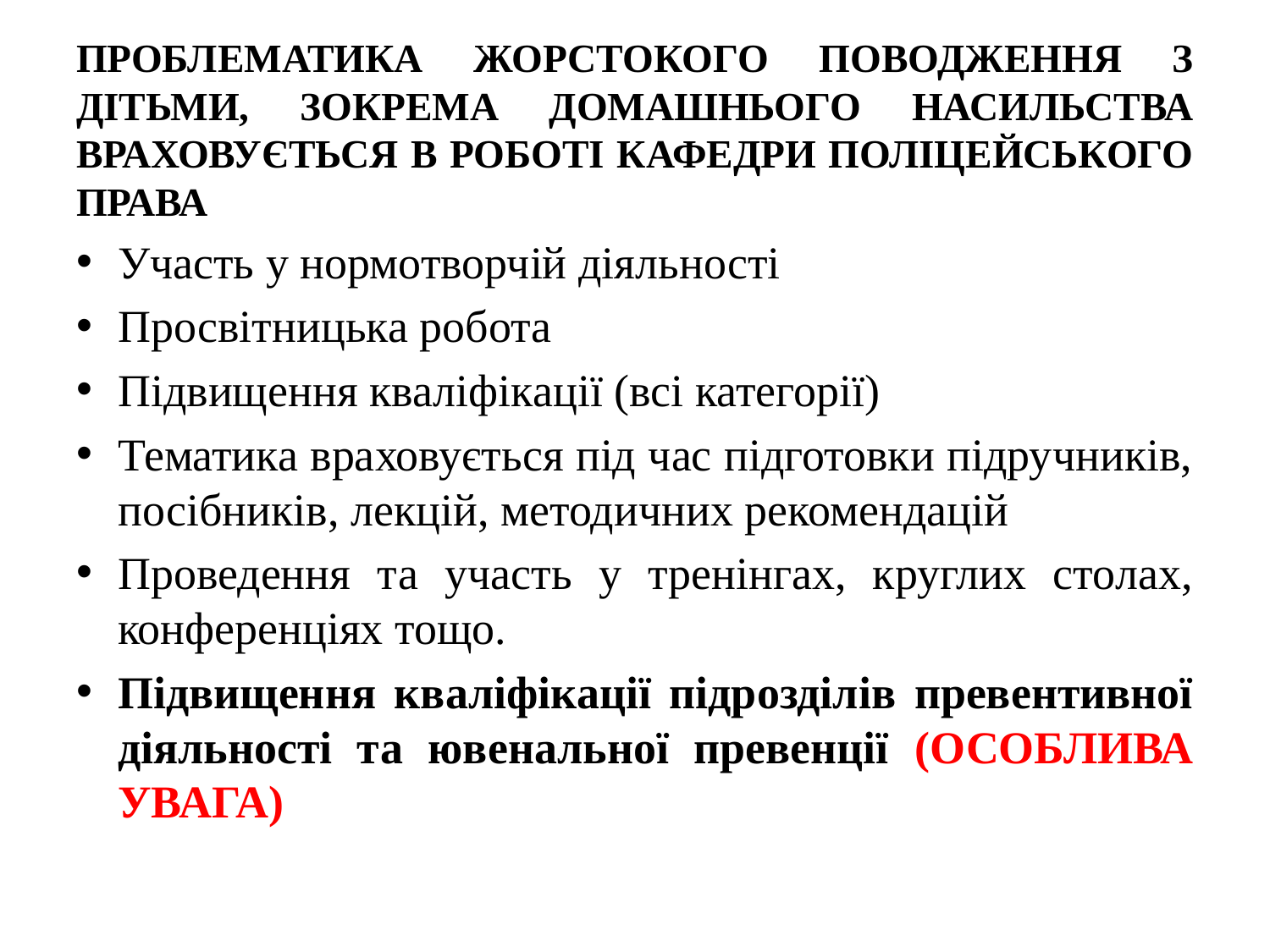

ПРОБЛЕМАТИКА ЖОРСТОКОГО ПОВОДЖЕННЯ З ДІТЬМИ, ЗОКРЕМА ДОМАШНЬОГО НАСИЛЬСТВА ВРАХОВУЄТЬСЯ В РОБОТІ КАФЕДРИ ПОЛІЦЕЙСЬКОГО ПРАВА
Участь у нормотворчій діяльності
Просвітницька робота
Підвищення кваліфікації (всі категорії)
Тематика враховується під час підготовки підручників, посібників, лекцій, методичних рекомендацій
Проведення та участь у тренінгах, круглих столах, конференціях тощо.
Підвищення кваліфікації підрозділів превентивної діяльності та ювенальної превенції (ОСОБЛИВА УВАГА)